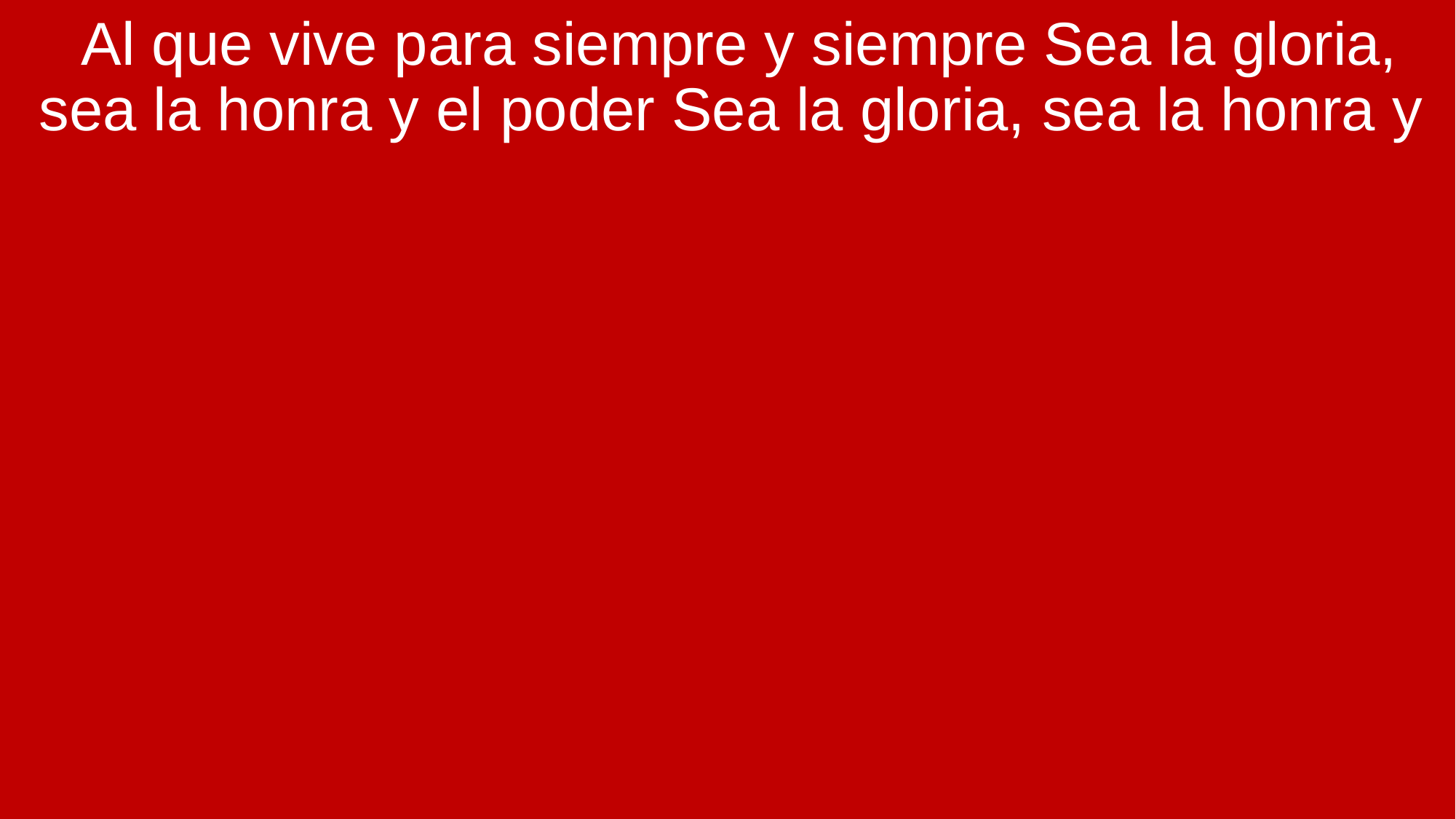

Al que vive para siempre y siempre Sea la gloria, sea la honra y el poder Sea la gloria, sea la honra y